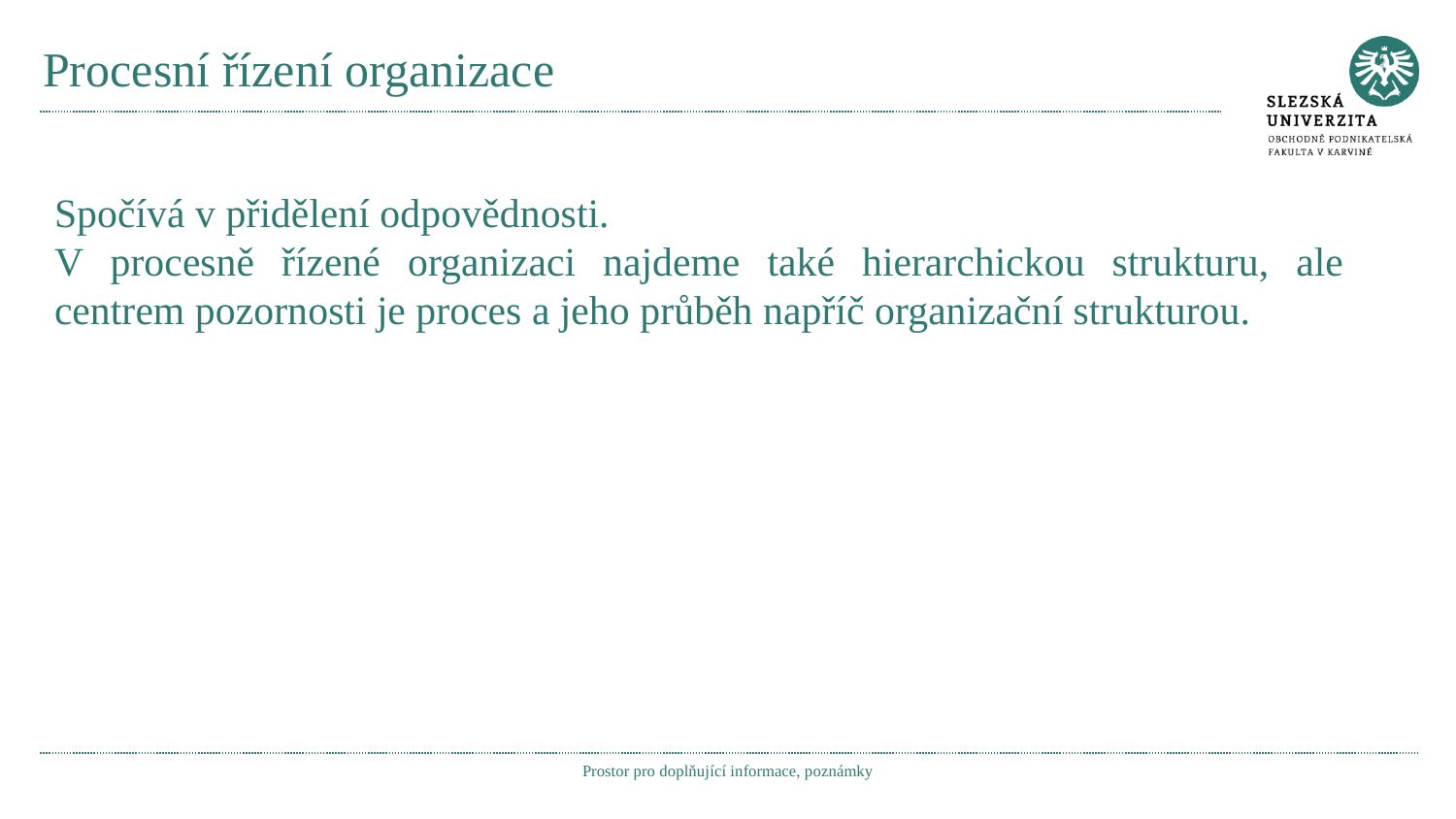

# Procesní řízení organizace
Spočívá v přidělení odpovědnosti.
V procesně řízené organizaci najdeme také hierarchickou strukturu, ale centrem pozornosti je proces a jeho průběh napříč organizační strukturou.
Prostor pro doplňující informace, poznámky